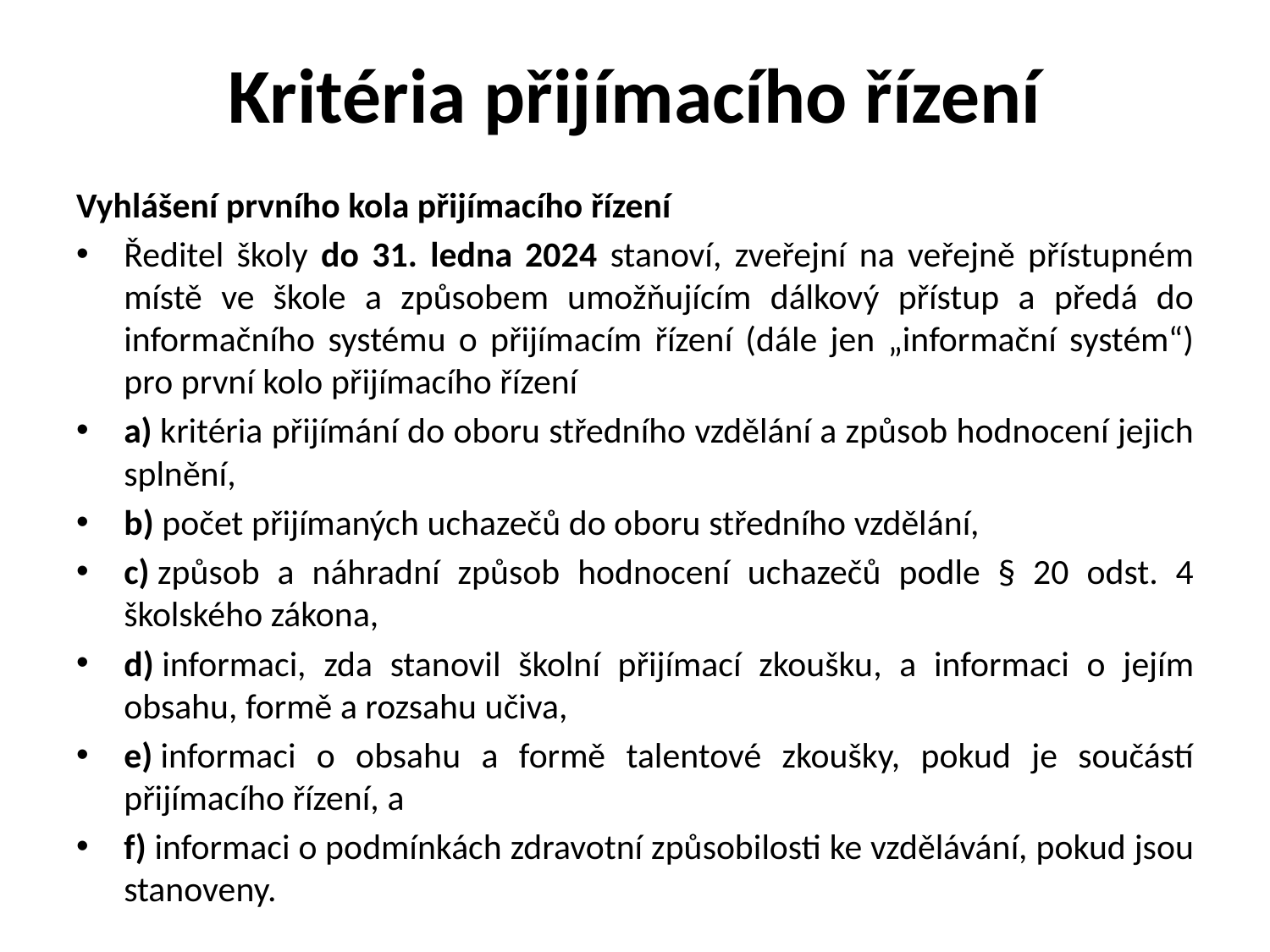

# Kritéria přijímacího řízení
Vyhlášení prvního kola přijímacího řízení
Ředitel školy do 31. ledna 2024 stanoví, zveřejní na veřejně přístupném místě ve škole a způsobem umožňujícím dálkový přístup a předá do informačního systému o přijímacím řízení (dále jen „informační systém“) pro první kolo přijímacího řízení
a) kritéria přijímání do oboru středního vzdělání a způsob hodnocení jejich splnění,
b) počet přijímaných uchazečů do oboru středního vzdělání,
c) způsob a náhradní způsob hodnocení uchazečů podle § 20 odst. 4 školského zákona,
d) informaci, zda stanovil školní přijímací zkoušku, a informaci o jejím obsahu, formě a rozsahu učiva,
e) informaci o obsahu a formě talentové zkoušky, pokud je součástí přijímacího řízení, a
f) informaci o podmínkách zdravotní způsobilosti ke vzdělávání, pokud jsou stanoveny.